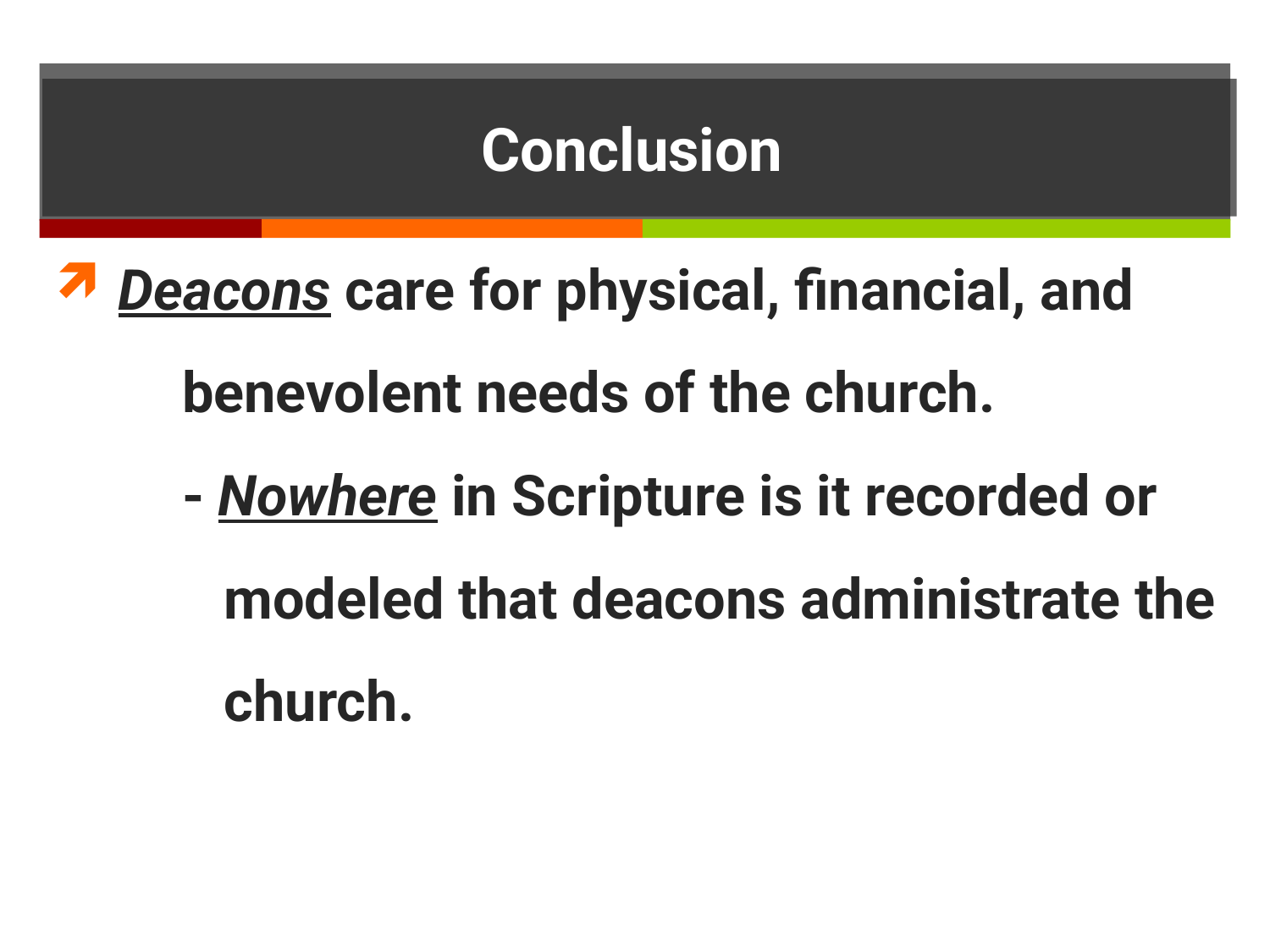

# Conclusion
Deacons care for physical, financial, and
	benevolent needs of the church.
 	- Nowhere in Scripture is it recorded or
	   modeled that deacons administrate the
	   church.